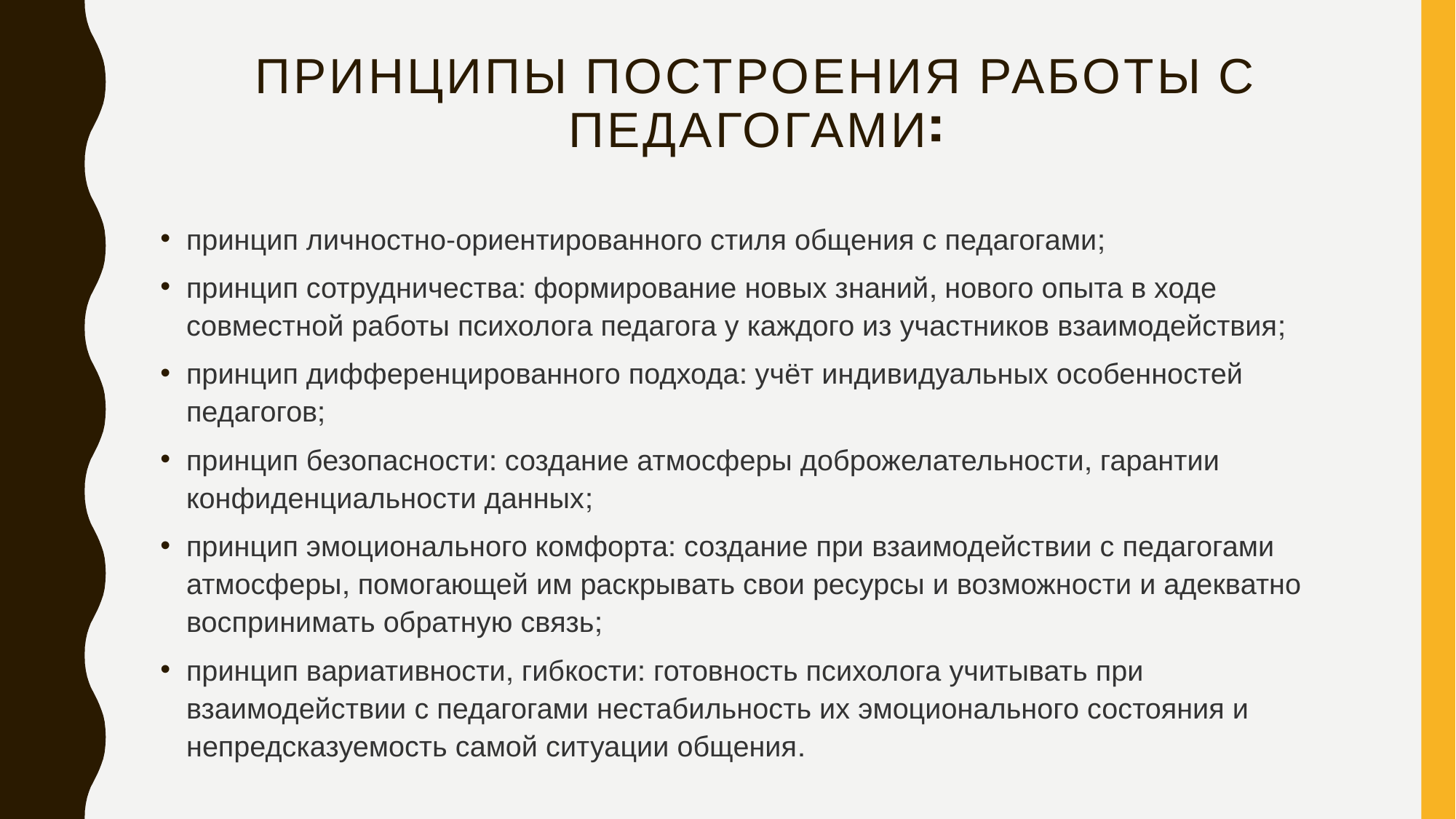

# Принципы построения работы с педагогами:
принцип личностно-ориентированного стиля общения с педагогами;
принцип сотрудничества: формирование новых знаний, нового опыта в ходе совместной работы психолога педагога у каждого из участников взаимодействия;
принцип дифференцированного подхода: учёт индивидуальных особенностей педагогов;
принцип безопасности: создание атмосферы доброжелательности, гарантии конфиденциальности данных;
принцип эмоционального комфорта: создание при взаимодействии с педагогами атмосферы, помогающей им раскрывать свои ресурсы и возможности и адекватно воспринимать обратную связь;
принцип вариативности, гибкости: готовность психолога учитывать при взаимодействии с педагогами нестабильность их эмоционального состояния и непредсказуемость самой ситуации общения.